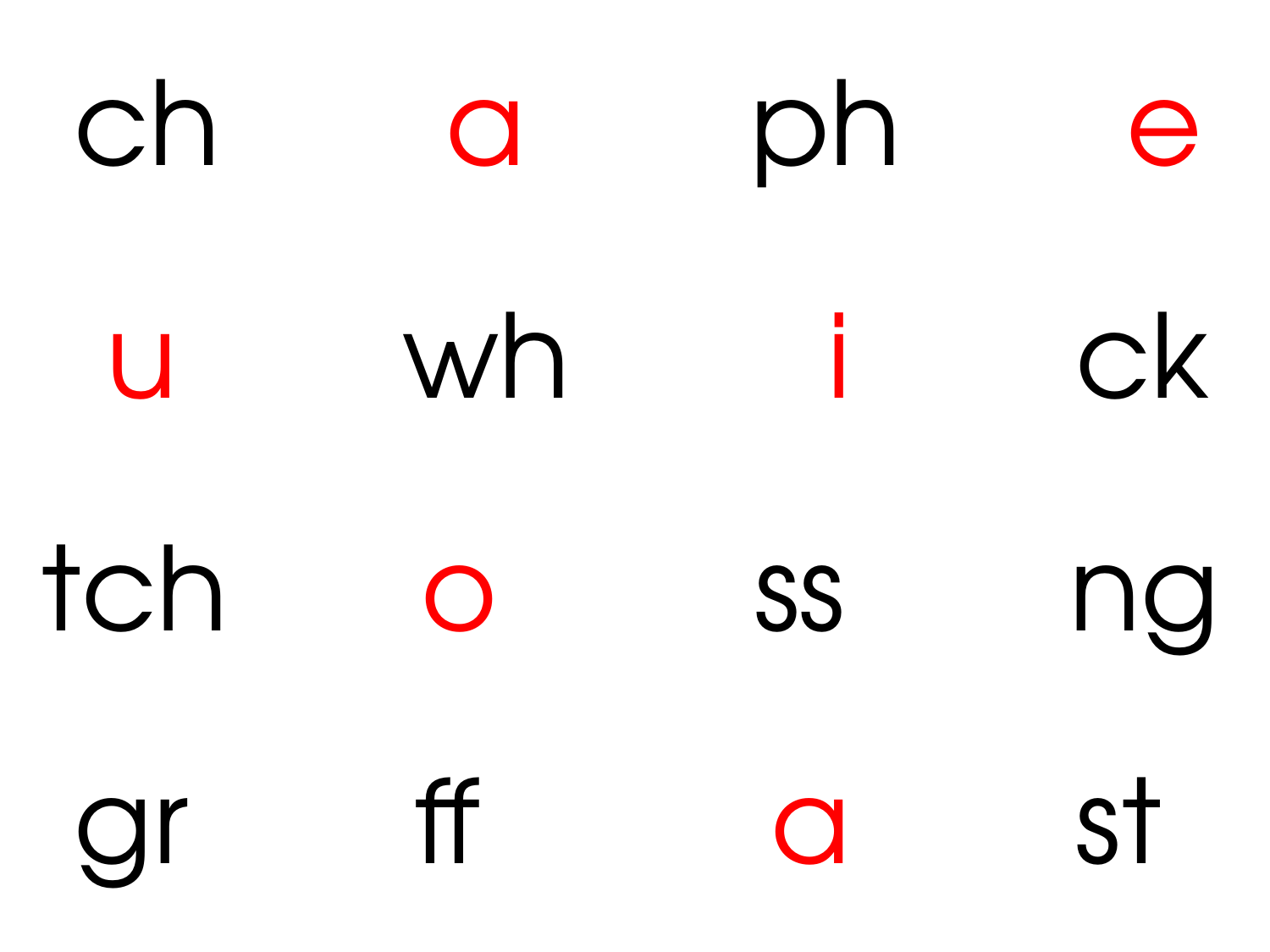

ch       a       ph       e

  u       wh        i       ck

tch      o        ss       ng

 gr       ff         a       st